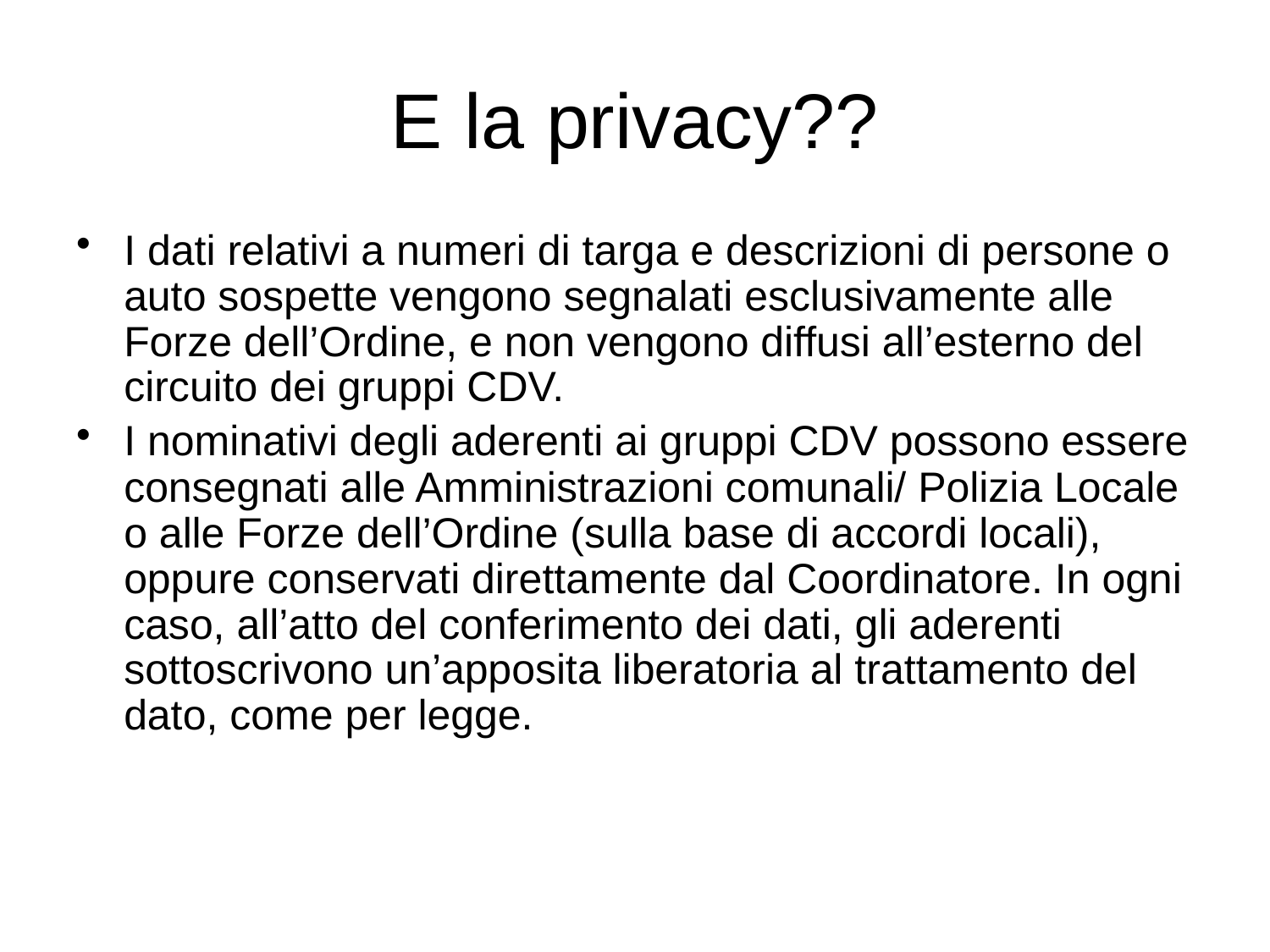

# E la privacy??
I dati relativi a numeri di targa e descrizioni di persone o auto sospette vengono segnalati esclusivamente alle Forze dell’Ordine, e non vengono diffusi all’esterno del circuito dei gruppi CDV.
I nominativi degli aderenti ai gruppi CDV possono essere consegnati alle Amministrazioni comunali/ Polizia Locale o alle Forze dell’Ordine (sulla base di accordi locali), oppure conservati direttamente dal Coordinatore. In ogni caso, all’atto del conferimento dei dati, gli aderenti sottoscrivono un’apposita liberatoria al trattamento del dato, come per legge.